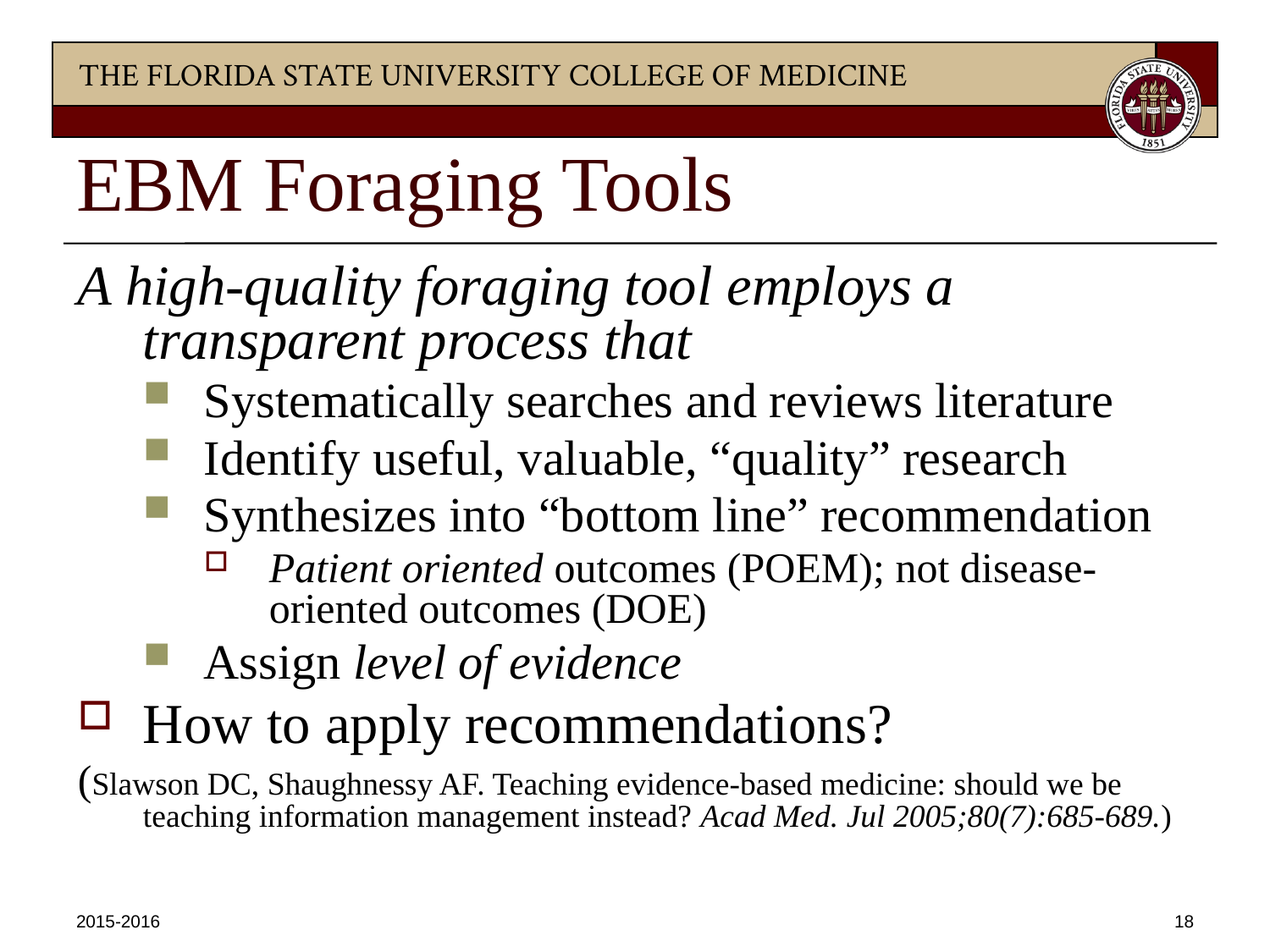

# EBM Foraging Tools
A high-quality foraging tool employs a transparent process that
Systematically searches and reviews literature
Identify useful, valuable, “quality” research
Synthesizes into “bottom line” recommendation
Patient oriented outcomes (POEM); not disease-oriented outcomes (DOE)
Assign level of evidence
How to apply recommendations?
(Slawson DC, Shaughnessy AF. Teaching evidence-based medicine: should we be teaching information management instead? Acad Med. Jul 2005;80(7):685-689.)
2015-2016
18